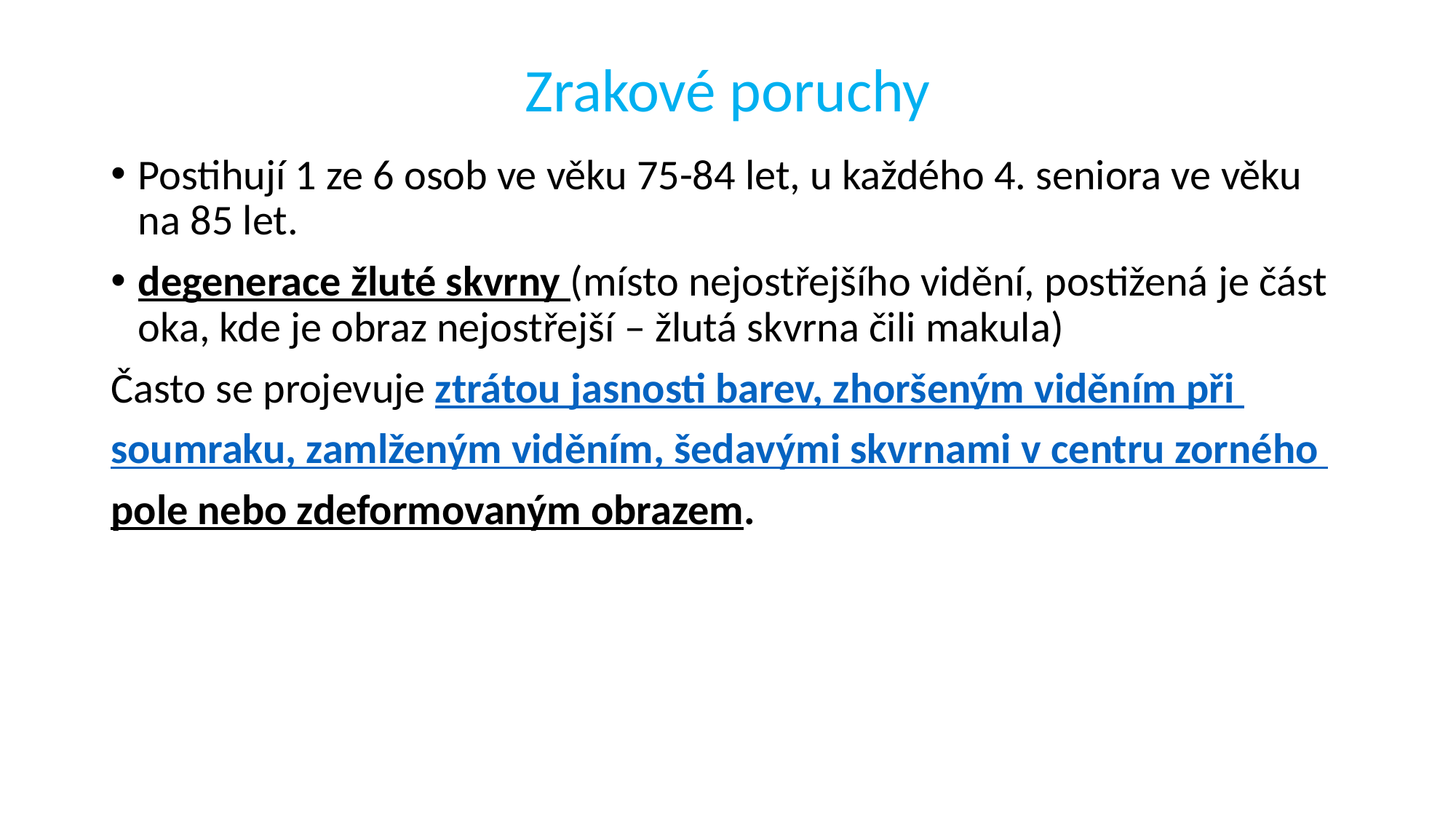

# Zrakové poruchy
Postihují 1 ze 6 osob ve věku 75-84 let, u každého 4. seniora ve věku na 85 let.
degenerace žluté skvrny (místo nejostřejšího vidění, postižená je část oka, kde je obraz nejostřejší – žlutá skvrna čili makula)
Často se projevuje ztrátou jasnosti barev, zhoršeným viděním při
soumraku, zamlženým viděním, šedavými skvrnami v centru zorného
pole nebo zdeformovaným obrazem.